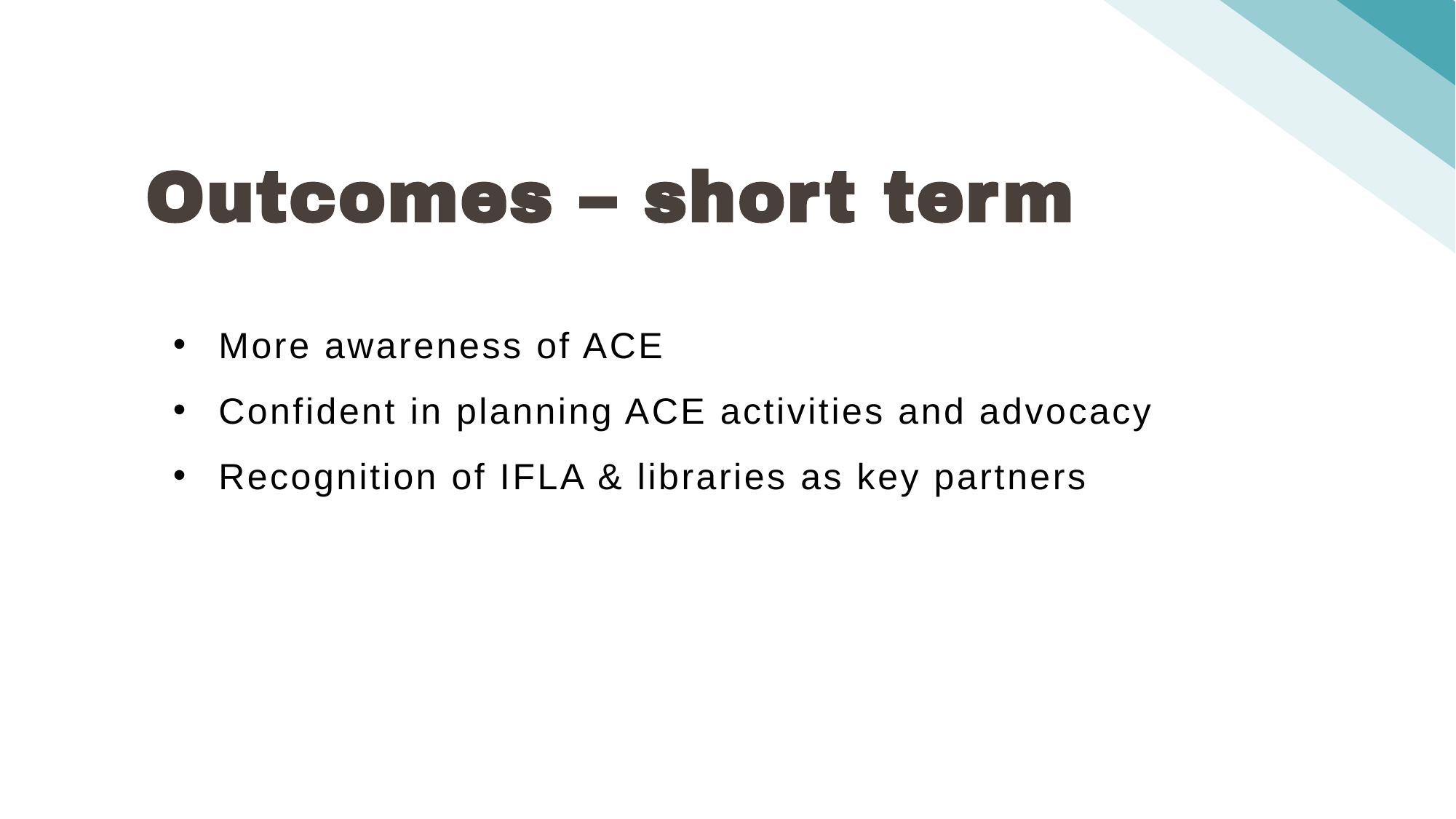

Outcomes – short term
More awareness of ACE
Confident in planning ACE activities and advocacy
Recognition of IFLA & libraries as key partners